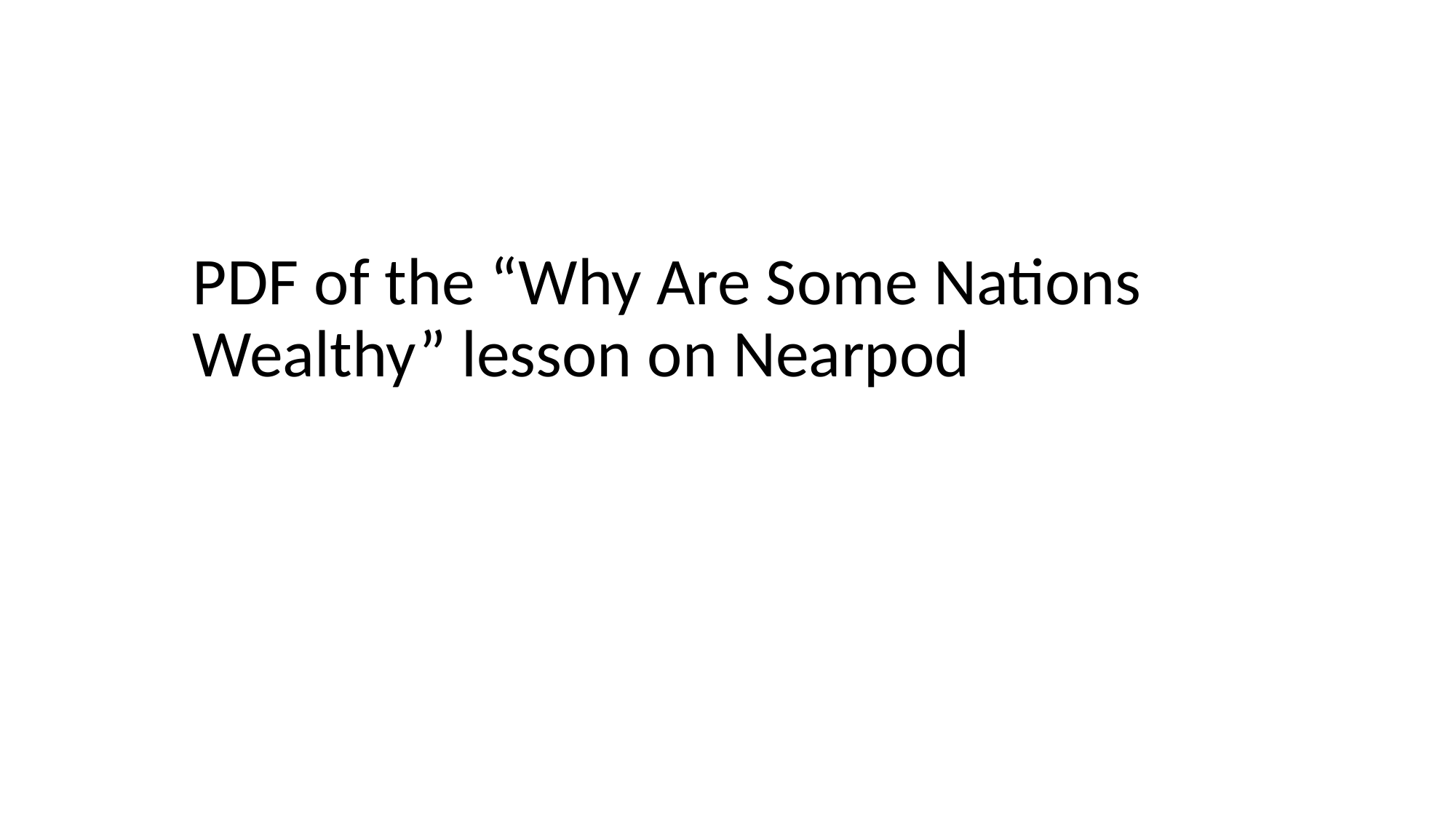

# PDF of the “Why Are Some Nations Wealthy” lesson on Nearpod